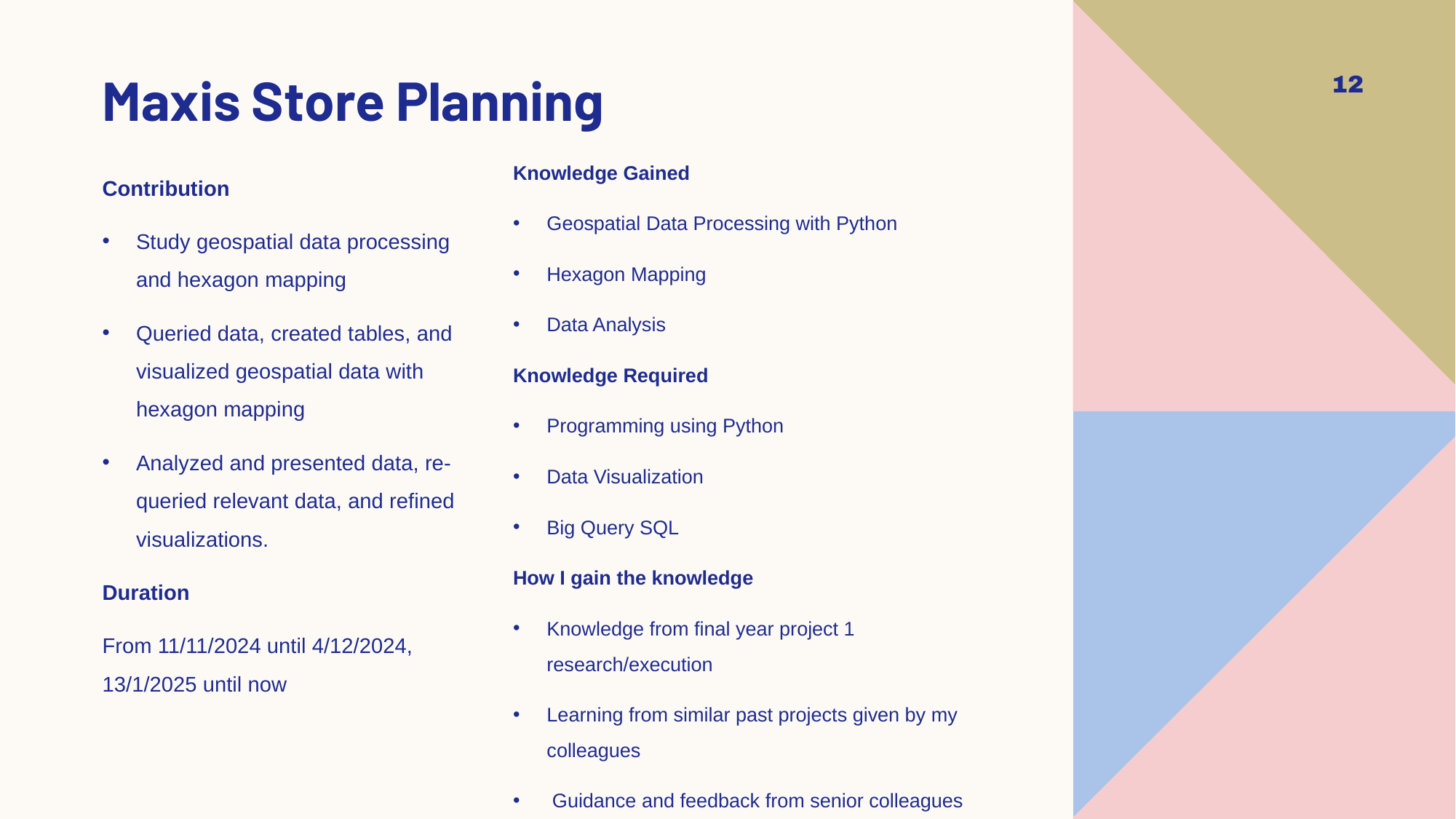

12
# Maxis Store Planning
Knowledge Gained
Geospatial Data Processing with Python
Hexagon Mapping
Data Analysis
Knowledge Required
Programming using Python
Data Visualization
Big Query SQL
How I gain the knowledge
Knowledge from final year project 1 research/execution
Learning from similar past projects given by my colleagues
 Guidance and feedback from senior colleagues
Contribution
Study geospatial data processing and hexagon mapping
Queried data, created tables, and visualized geospatial data with hexagon mapping
Analyzed and presented data, re-queried relevant data, and refined visualizations.
Duration
From 11/11/2024 until 4/12/2024, 13/1/2025 until now